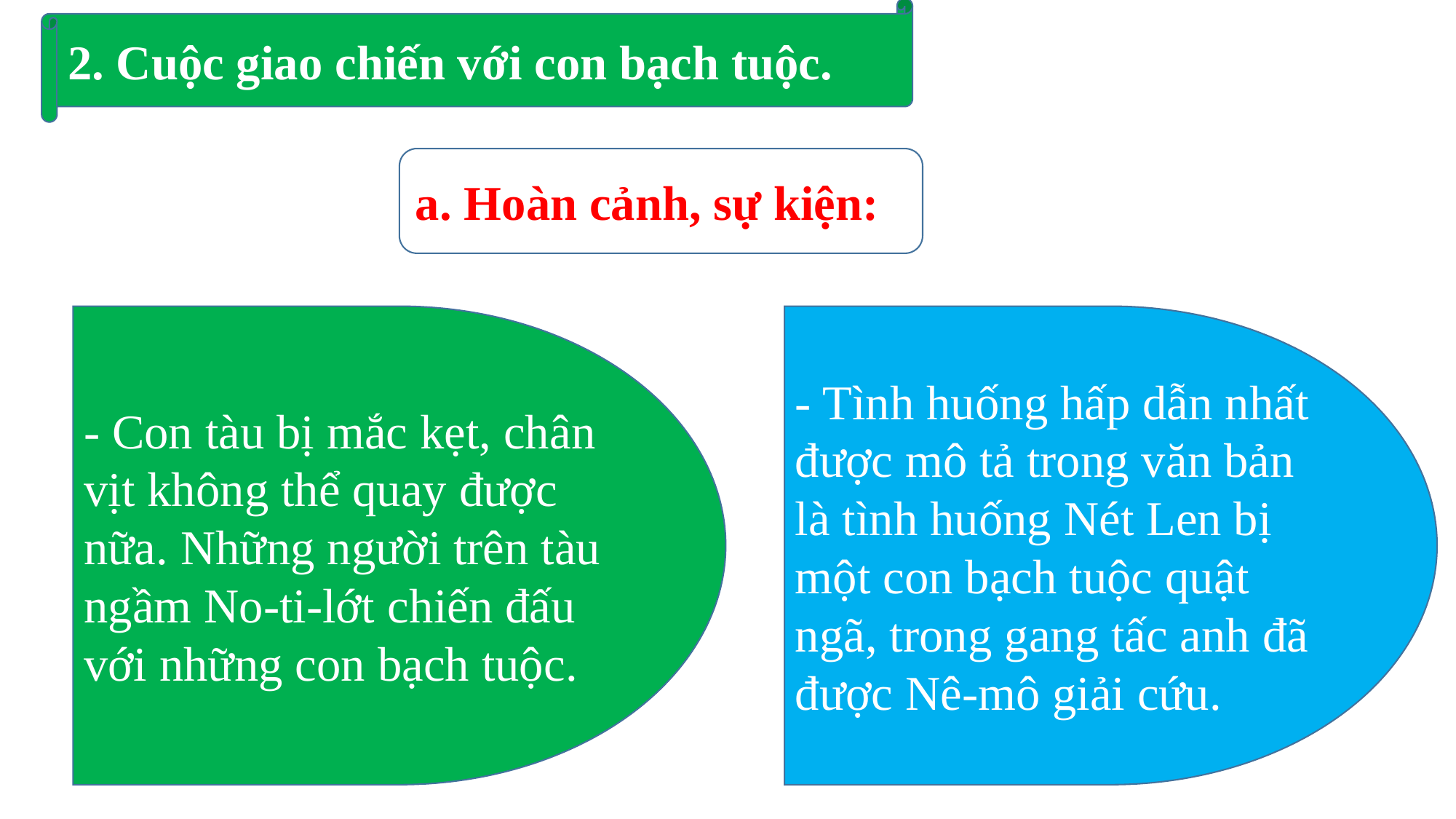

2. Cuộc giao chiến với con bạch tuộc.
a. Hoàn cảnh, sự kiện:
- Con tàu bị mắc kẹt, chân vịt không thể quay được nữa. Những người trên tàu ngầm No-ti-lớt chiến đấu với những con bạch tuộc.
- Tình huống hấp dẫn nhất được mô tả trong văn bản là tình huống Nét Len bị một con bạch tuộc quật ngã, trong gang tấc anh đã được Nê-mô giải cứu.